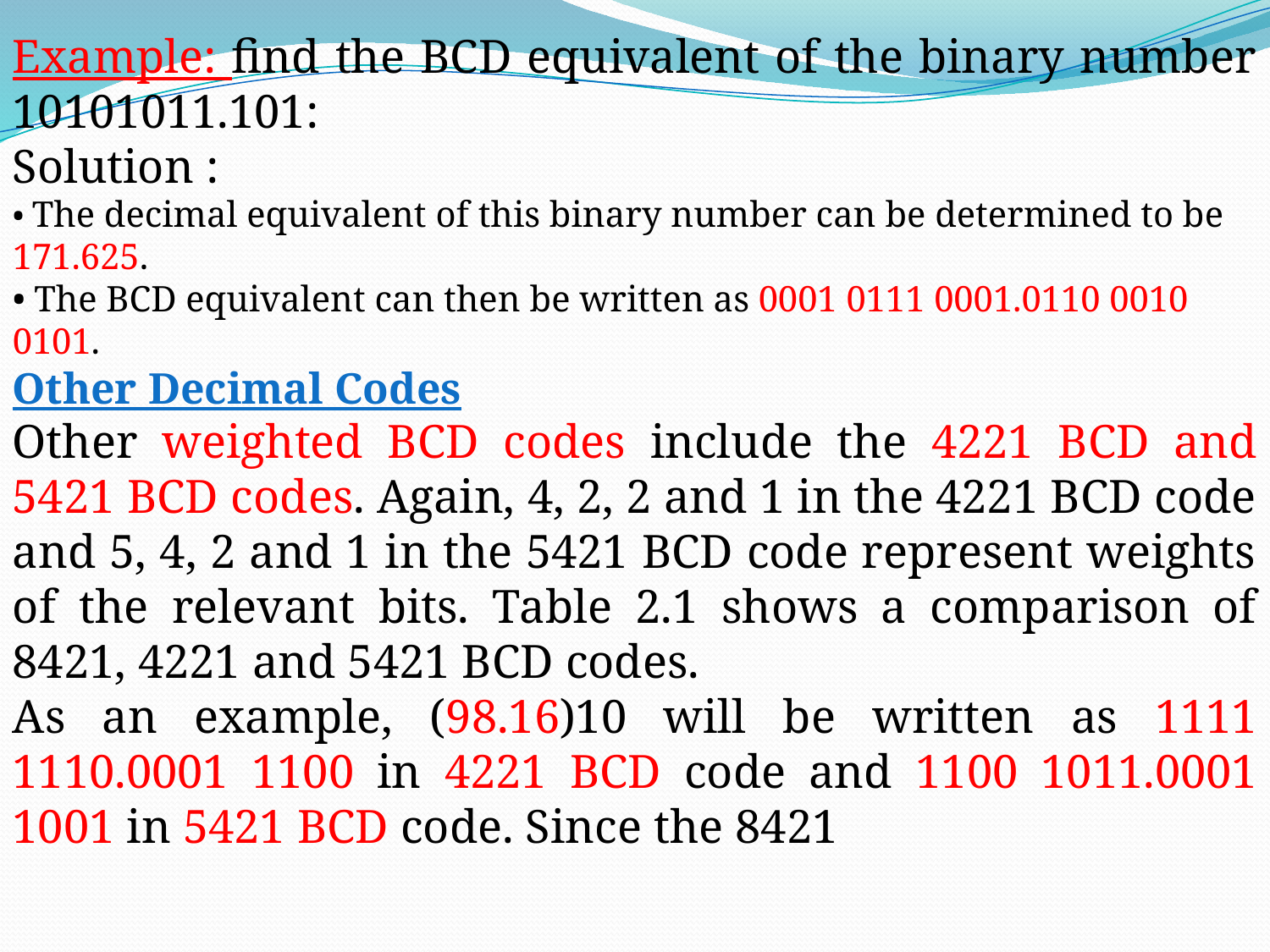

Example: find the BCD equivalent of the binary number 10101011.101:
Solution :
• The decimal equivalent of this binary number can be determined to be 171.625.
• The BCD equivalent can then be written as 0001 0111 0001.0110 0010 0101.
Other Decimal Codes
Other weighted BCD codes include the 4221 BCD and 5421 BCD codes. Again, 4, 2, 2 and 1 in the 4221 BCD code and 5, 4, 2 and 1 in the 5421 BCD code represent weights of the relevant bits. Table 2.1 shows a comparison of 8421, 4221 and 5421 BCD codes.
As an example, (98.16)10 will be written as 1111 1110.0001 1100 in 4221 BCD code and 1100 1011.0001 1001 in 5421 BCD code. Since the 8421